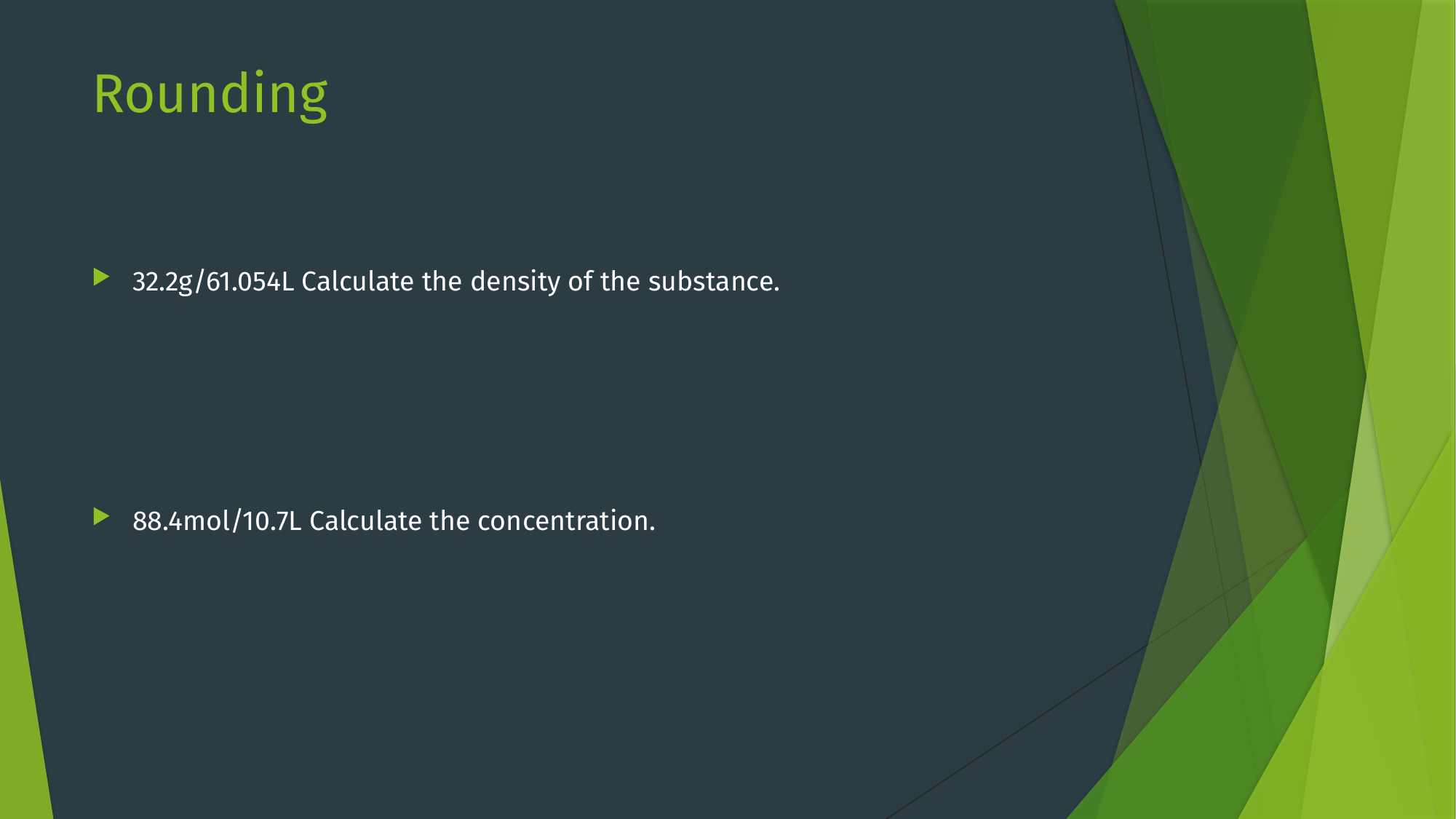

# Rounding
32.2g/61.054L Calculate the density of the substance.

88.4mol/10.7L Calculate the concentration.